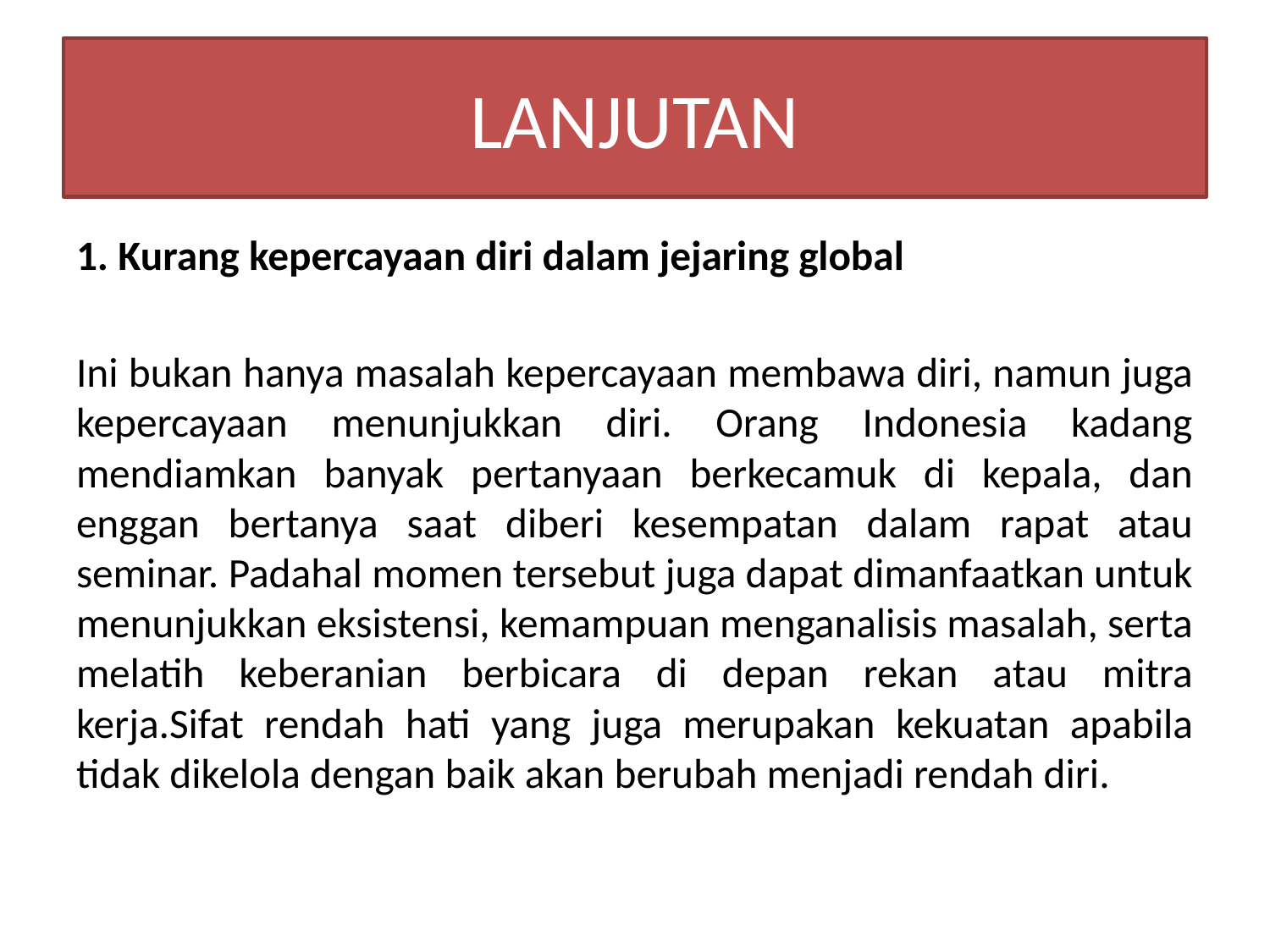

# LANJUTAN
1. Kurang kepercayaan diri dalam jejaring global

Ini bukan hanya masalah kepercayaan membawa diri, namun juga kepercayaan menunjukkan diri. Orang Indonesia kadang mendiamkan banyak pertanyaan berkecamuk di kepala, dan enggan bertanya saat diberi kesempatan dalam rapat atau seminar. Padahal momen tersebut juga dapat dimanfaatkan untuk menunjukkan eksistensi, kemampuan menganalisis masalah, serta melatih keberanian berbicara di depan rekan atau mitra kerja.Sifat rendah hati yang juga merupakan kekuatan apabila tidak dikelola dengan baik akan berubah menjadi rendah diri.